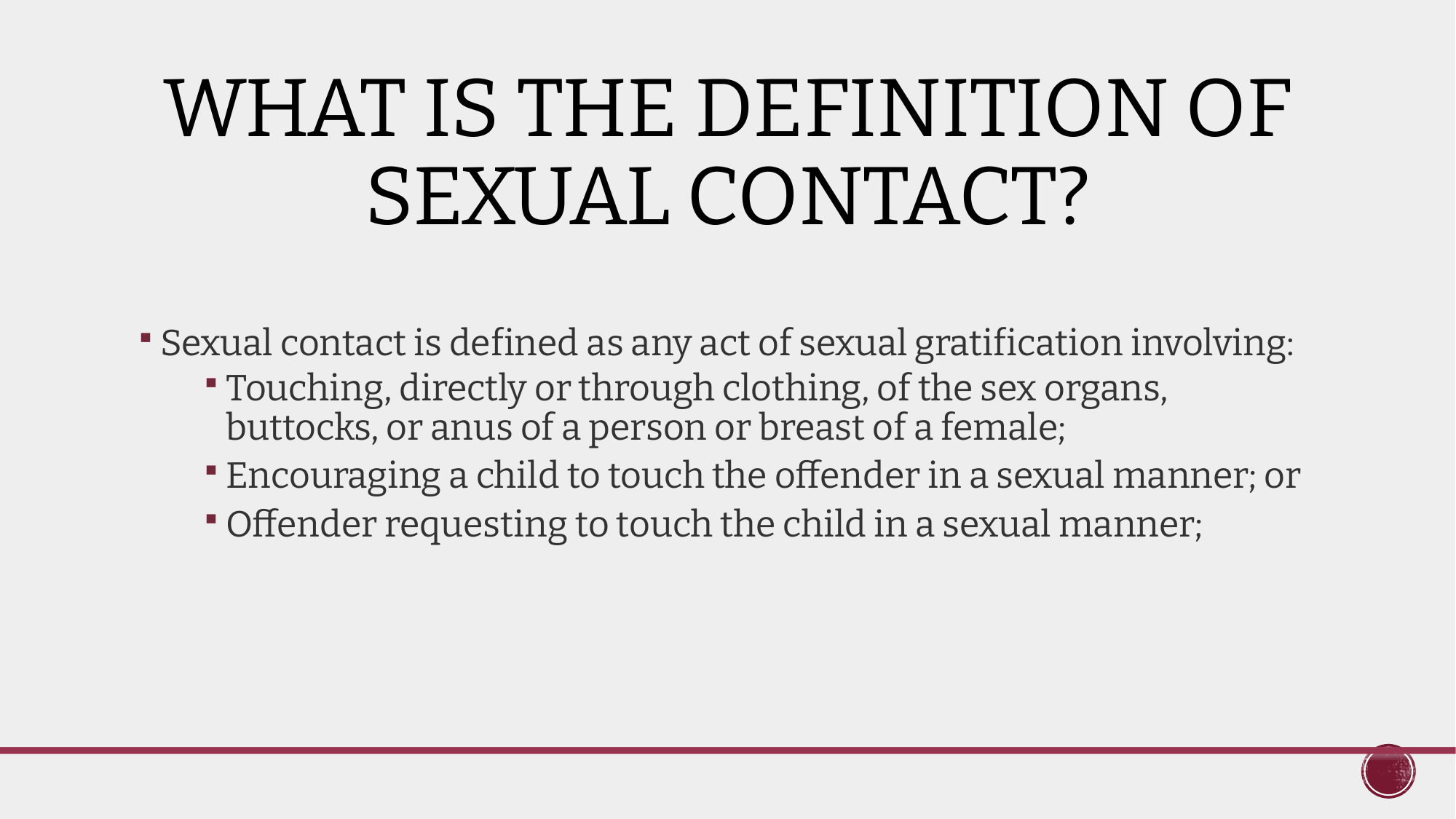

# What is the definition of Sexual Contact?
Sexual contact is defined as any act of sexual gratification involving:
Touching, directly or through clothing, of the sex organs, buttocks, or anus of a person or breast of a female;
Encouraging a child to touch the offender in a sexual manner; or
Offender requesting to touch the child in a sexual manner;